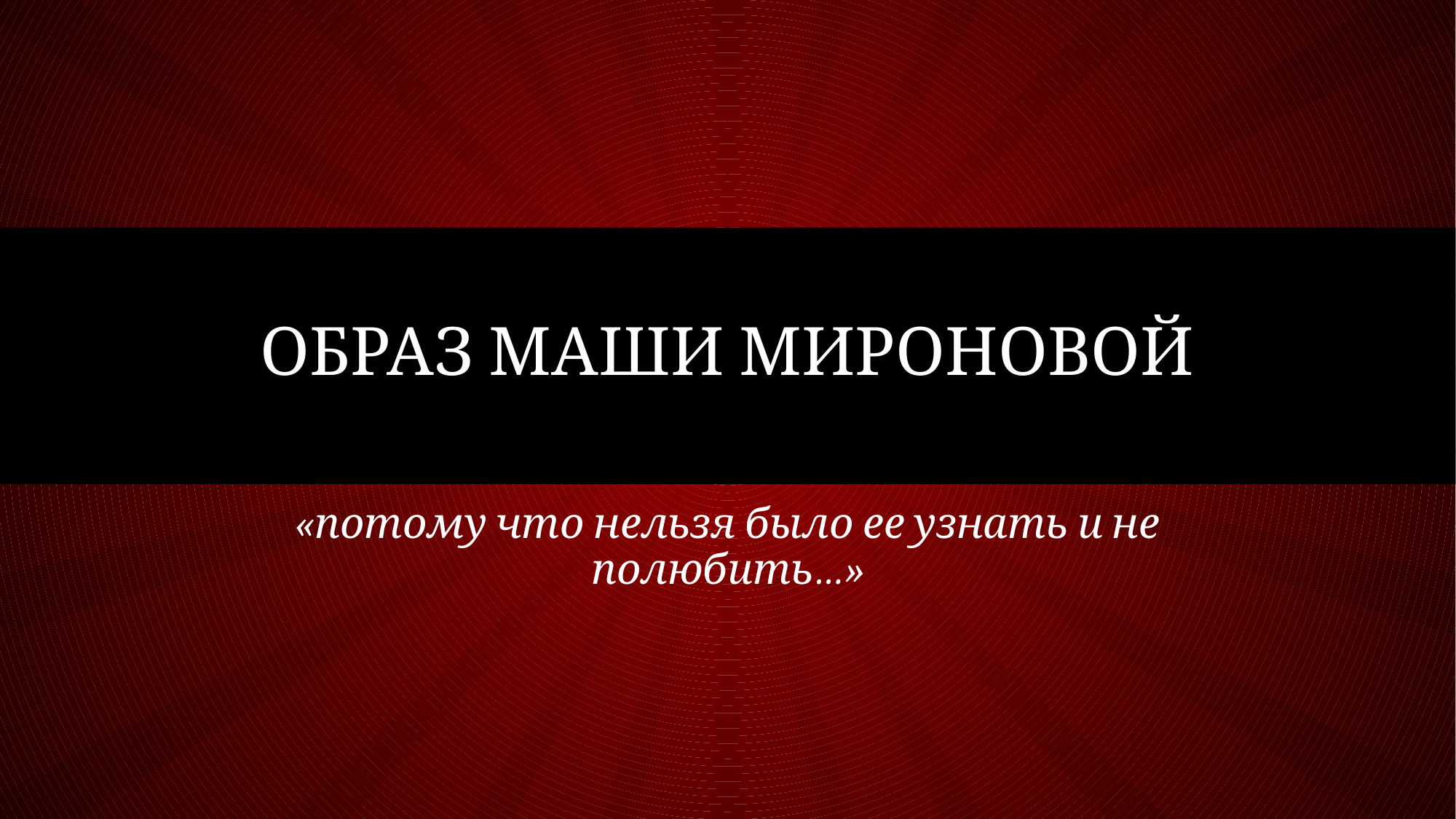

# Образ маши мироновой
«потому что нельзя было ее узнать и не полюбить…»